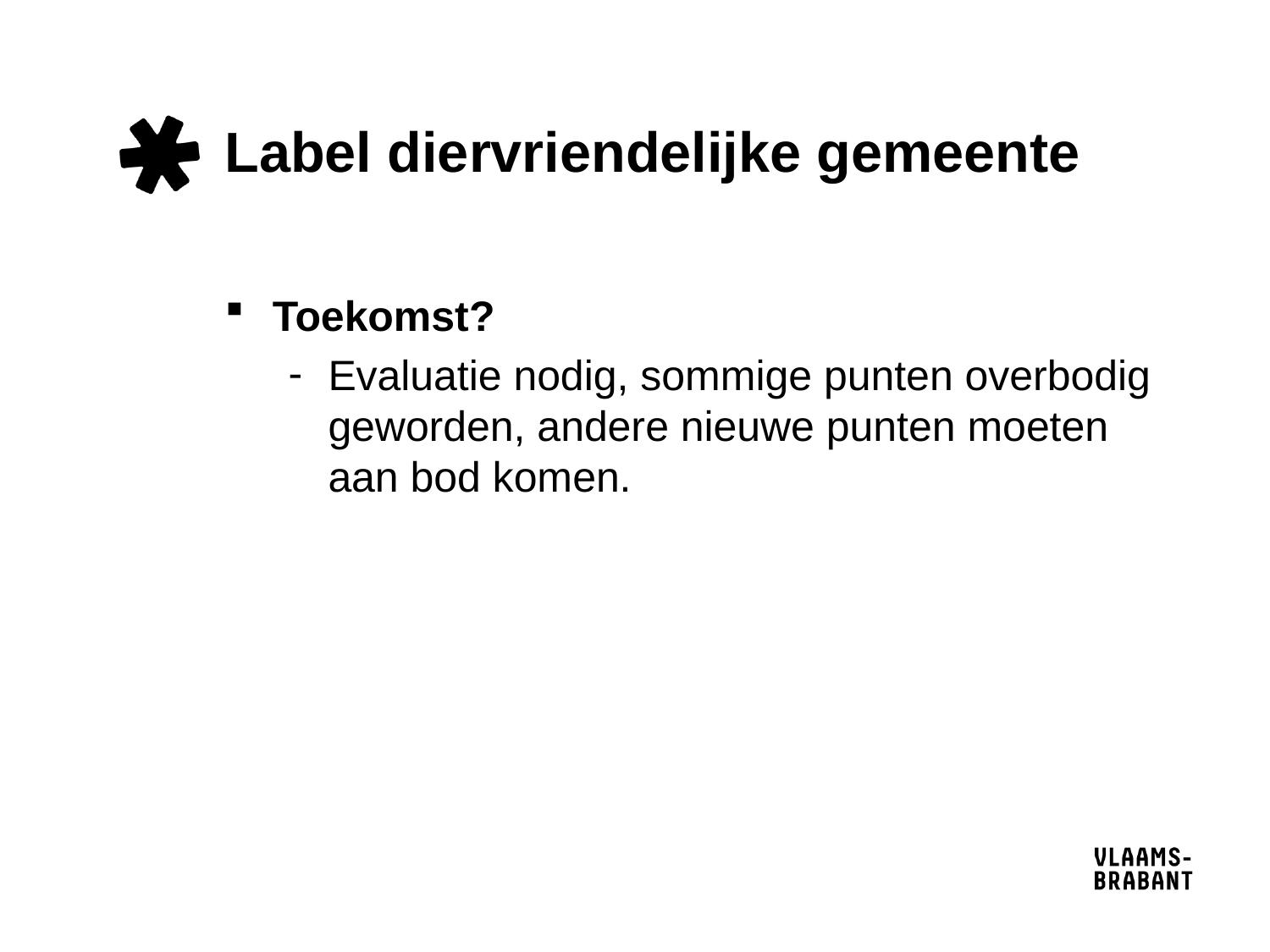

# Label diervriendelijke gemeente
Toekomst?
Evaluatie nodig, sommige punten overbodig geworden, andere nieuwe punten moeten aan bod komen.